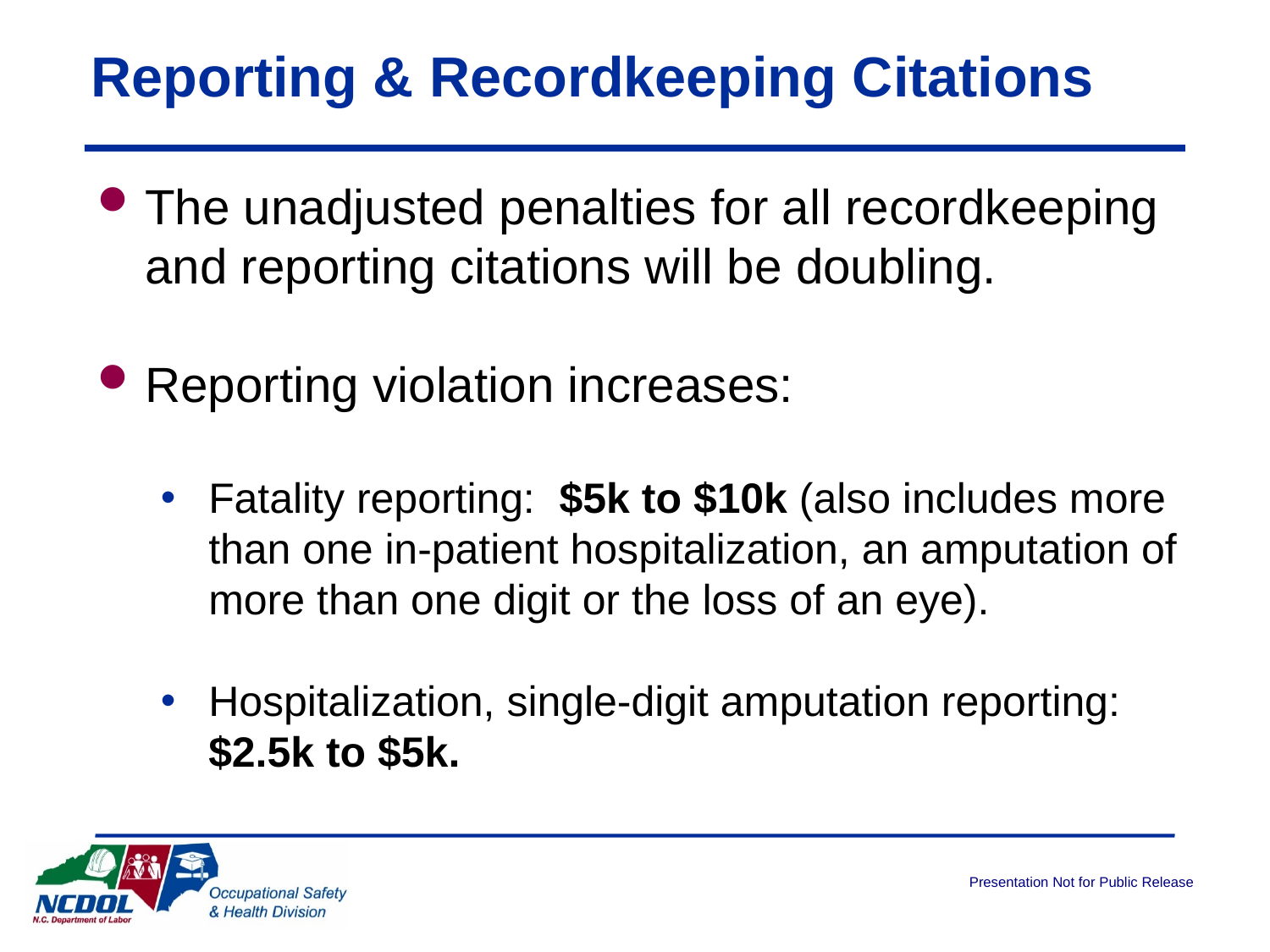

# Reporting & Recordkeeping Citations
The unadjusted penalties for all recordkeeping and reporting citations will be doubling.

Reporting violation increases:

Fatality reporting:  $5k to $10k (also includes more than one in-patient hospitalization, an amputation of more than one digit or the loss of an eye).

Hospitalization, single-digit amputation reporting:  $2.5k to $5k.